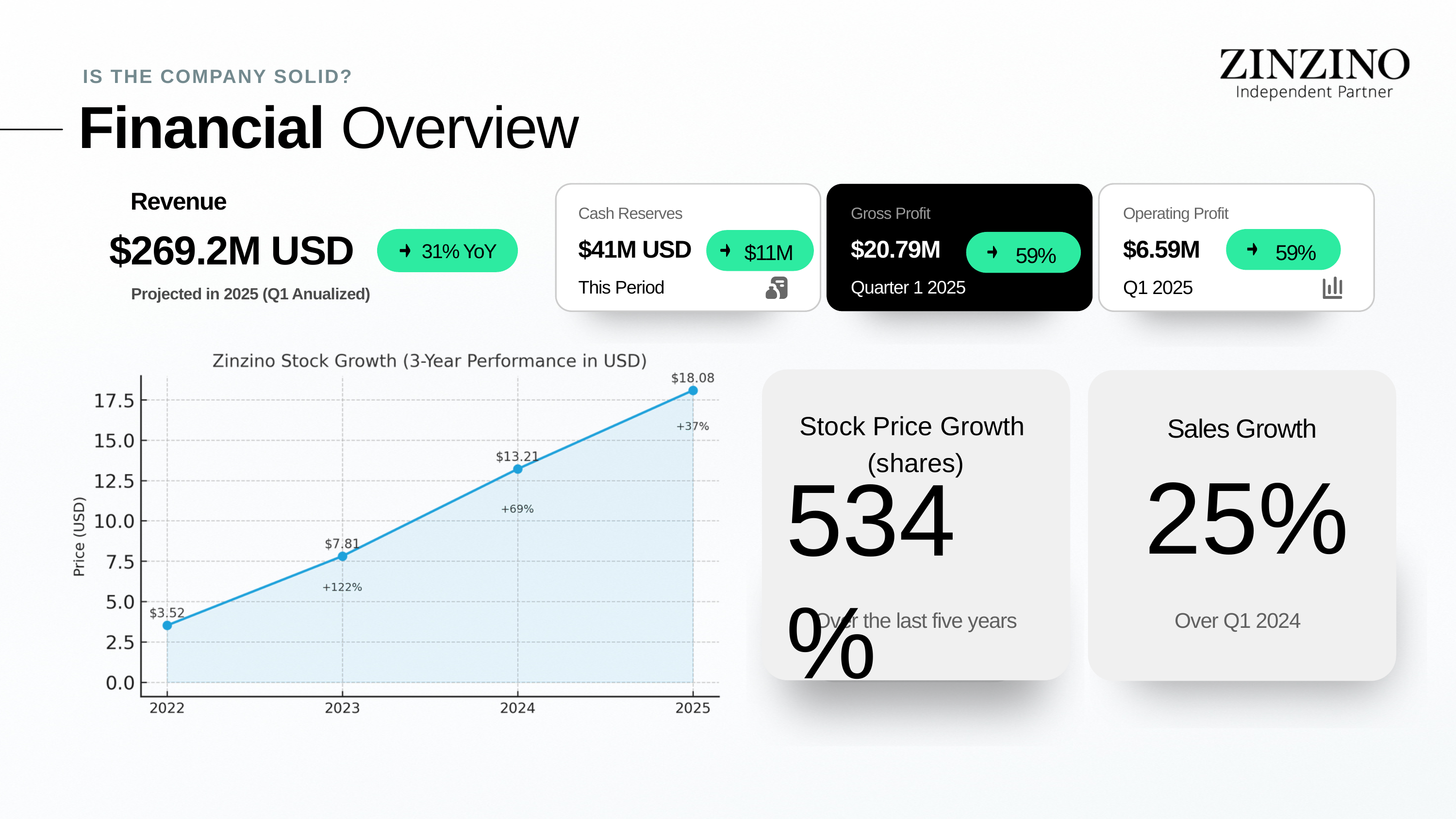

Net Profit
Gross Profit
EBITDA
$528,976
$528,976
$528,976

This Period
This Period
This Period

IS THE COMPANY SOLID?
Financial Overview

Revenue

Cash Reserves
Gross Profit
Operating Profit

59%

59%

31% YoY
$11M
$269.2M USD
$41M USD
$20.79M
$6.59M

Q1 2025
This Period
Quarter 1 2025
Projected in 2025 (Q1 Anualized)

Stock Price Growth
(shares)
Sales Growth

25%

534%

Over the last five years
Over Q1 2024